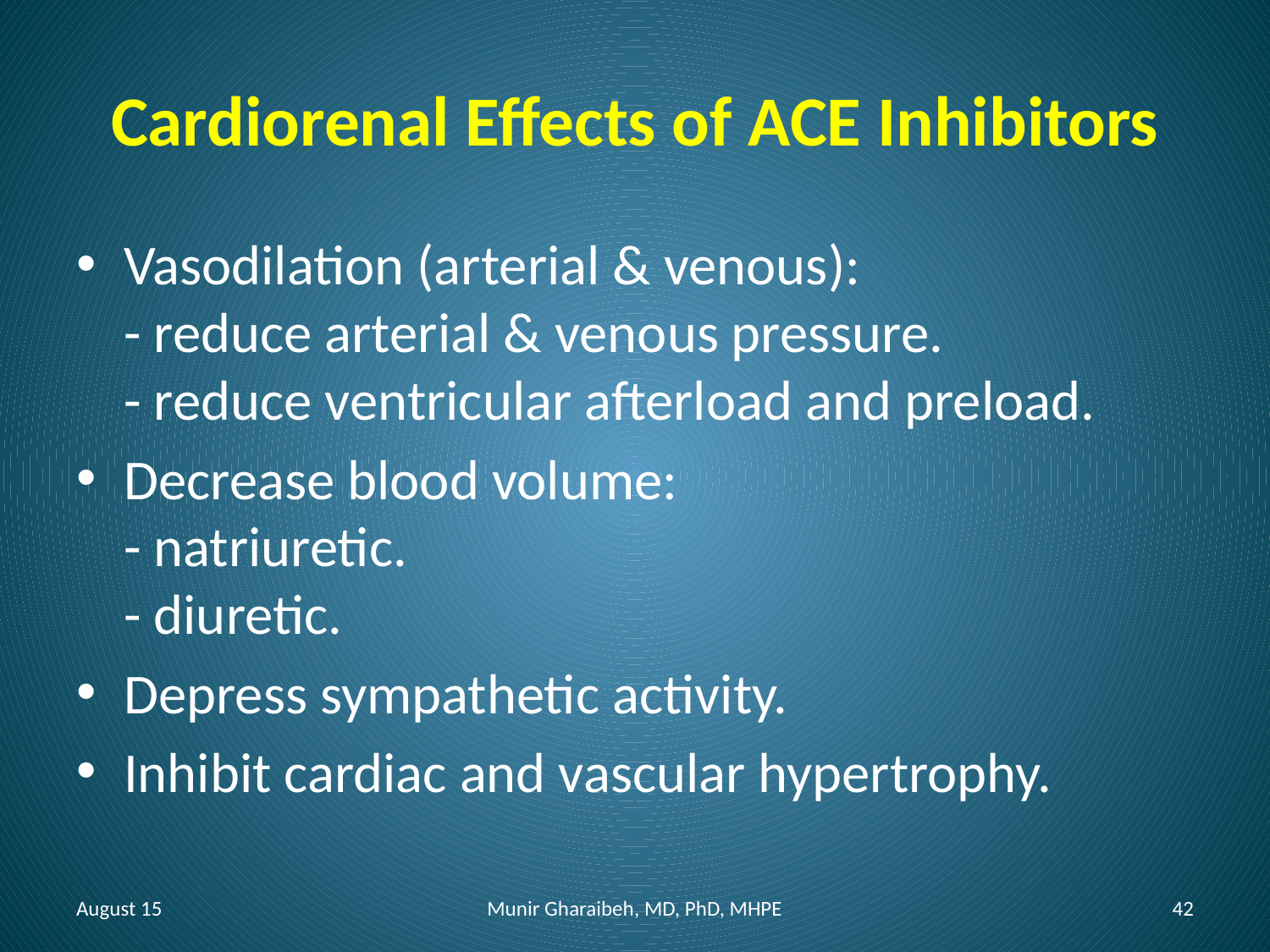

# Cardiorenal Effects of ACE Inhibitors
Vasodilation (arterial & venous):
- reduce arterial & venous pressure.
- reduce ventricular afterload and preload.
Decrease blood volume:
- natriuretic.
- diuretic.
Depress sympathetic activity.
Inhibit cardiac and vascular hypertrophy.

August 15
Munir Gharaibeh, MD, PhD, MHPE
42